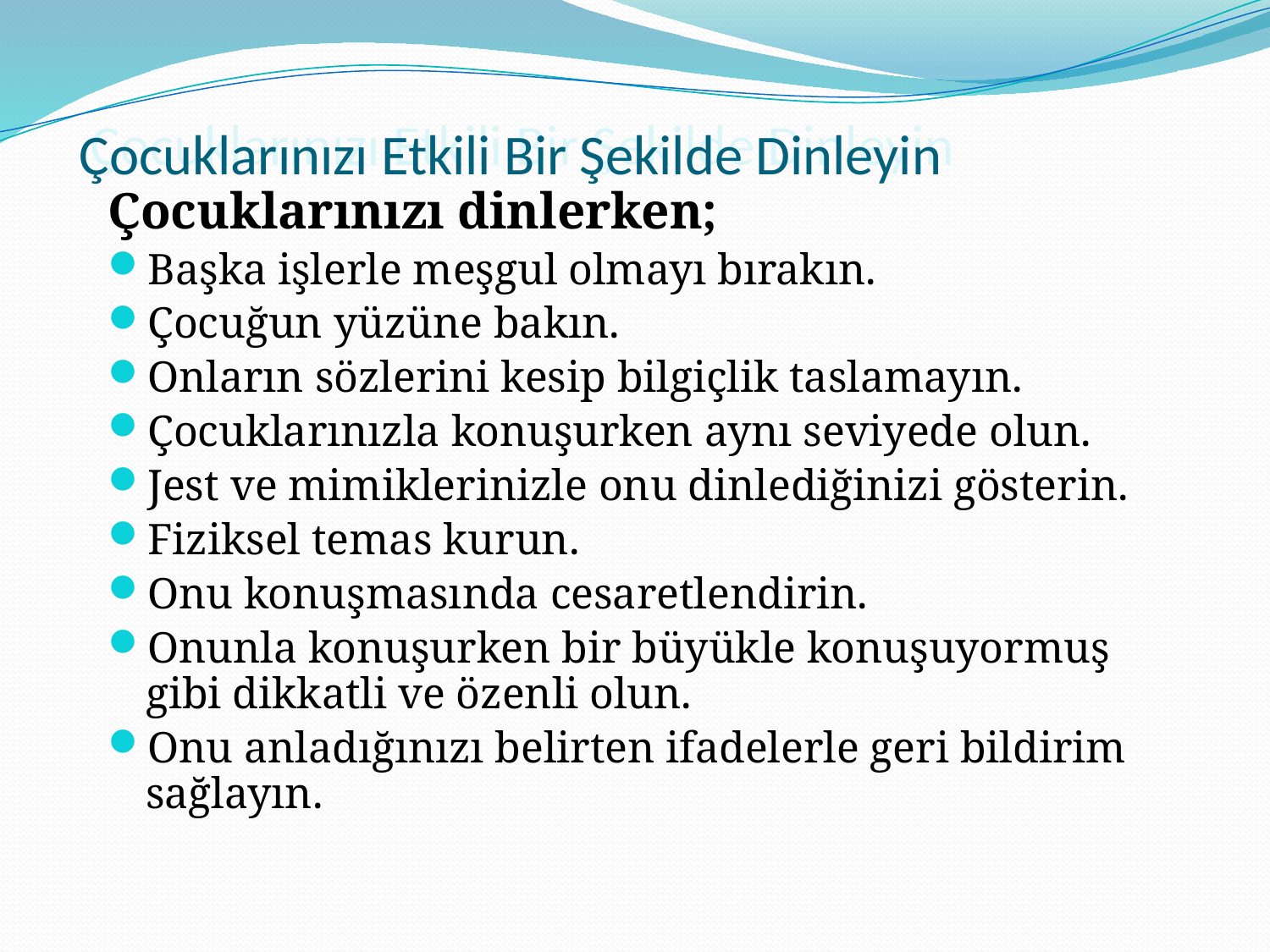

# Çocuklarınızı Etkili Bir Şekilde Dinleyin
Çocuklarınızı dinlerken;
Başka işlerle meşgul olmayı bırakın.
Çocuğun yüzüne bakın.
Onların sözlerini kesip bilgiçlik taslamayın.
Çocuklarınızla konuşurken aynı seviyede olun.
Jest ve mimiklerinizle onu dinlediğinizi gösterin.
Fiziksel temas kurun.
Onu konuşmasında cesaretlendirin.
Onunla konuşurken bir büyükle konuşuyormuş gibi dikkatli ve özenli olun.
Onu anladığınızı belirten ifadelerle geri bildirim sağlayın.